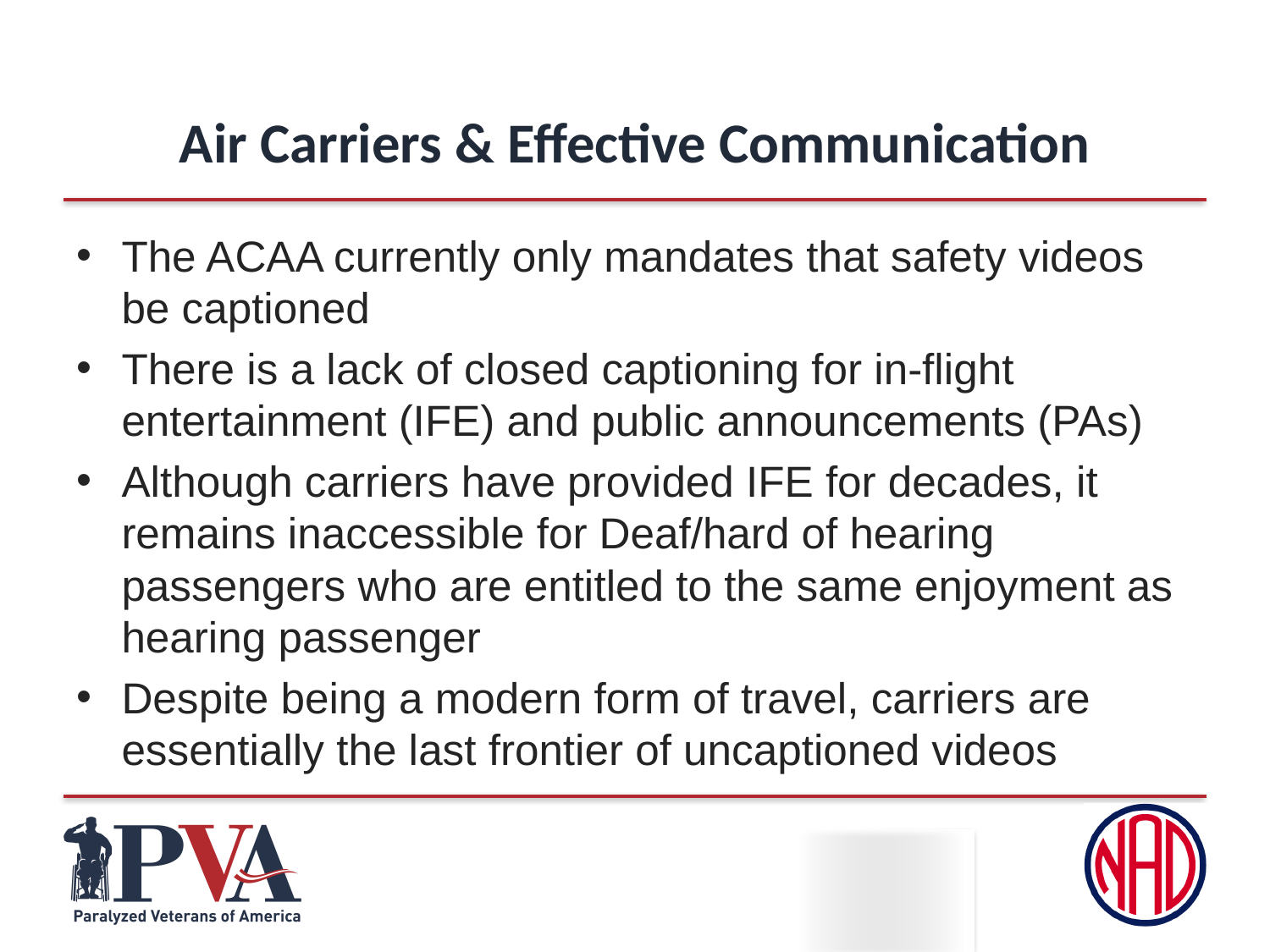

# Air Carriers & Effective Communication
The ACAA currently only mandates that safety videos be captioned
There is a lack of closed captioning for in-flight entertainment (IFE) and public announcements (PAs)
Although carriers have provided IFE for decades, it remains inaccessible for Deaf/hard of hearing passengers who are entitled to the same enjoyment as hearing passenger
Despite being a modern form of travel, carriers are essentially the last frontier of uncaptioned videos